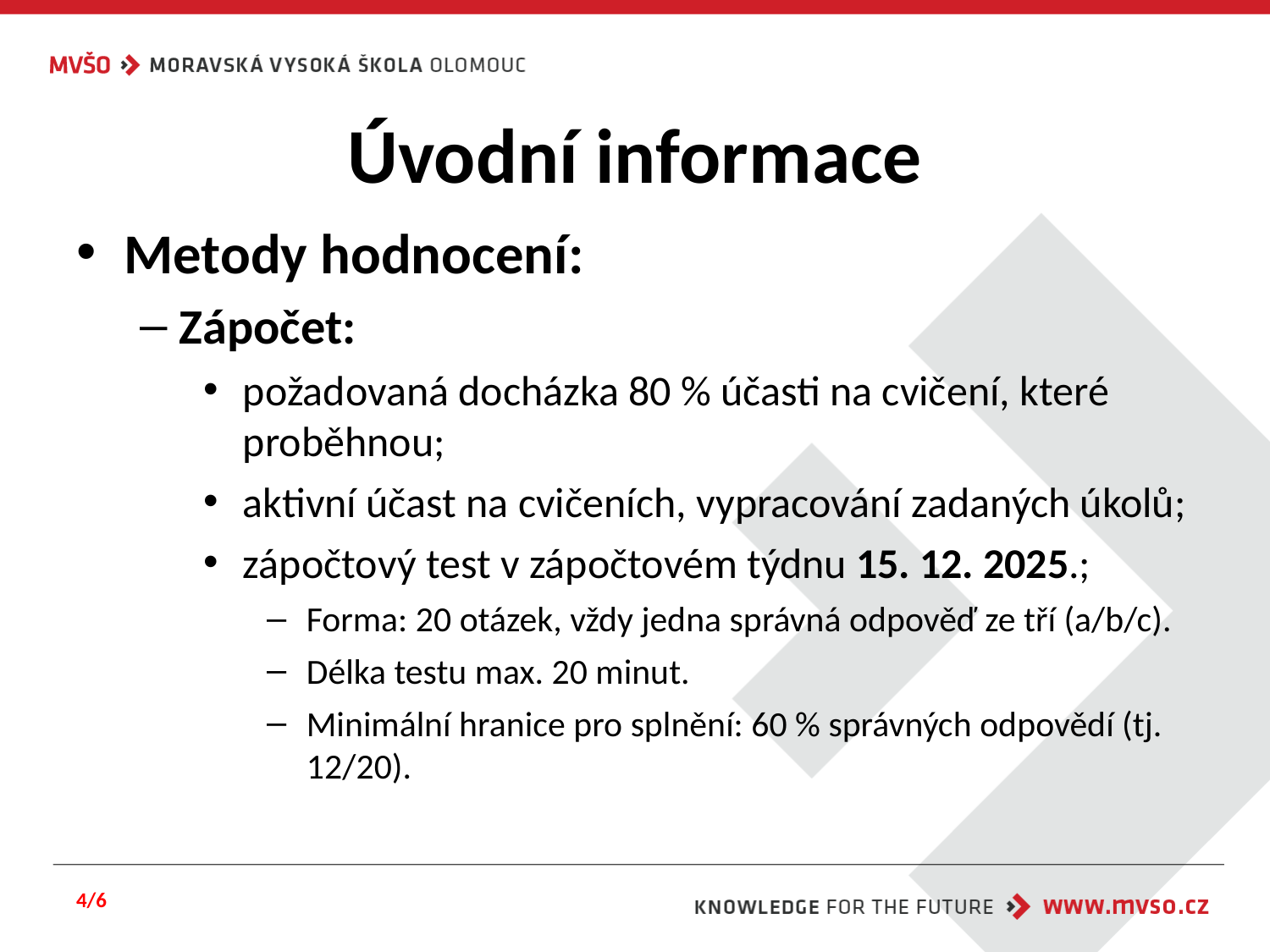

# Úvodní informace
Metody hodnocení:
Zápočet:
požadovaná docházka 80 % účasti na cvičení, které proběhnou;
aktivní účast na cvičeních, vypracování zadaných úkolů;
zápočtový test v zápočtovém týdnu 15. 12. 2025.;
Forma: 20 otázek, vždy jedna správná odpověď ze tří (a/b/c).
Délka testu max. 20 minut.
Minimální hranice pro splnění: 60 % správných odpovědí (tj. 12/20).
4/6